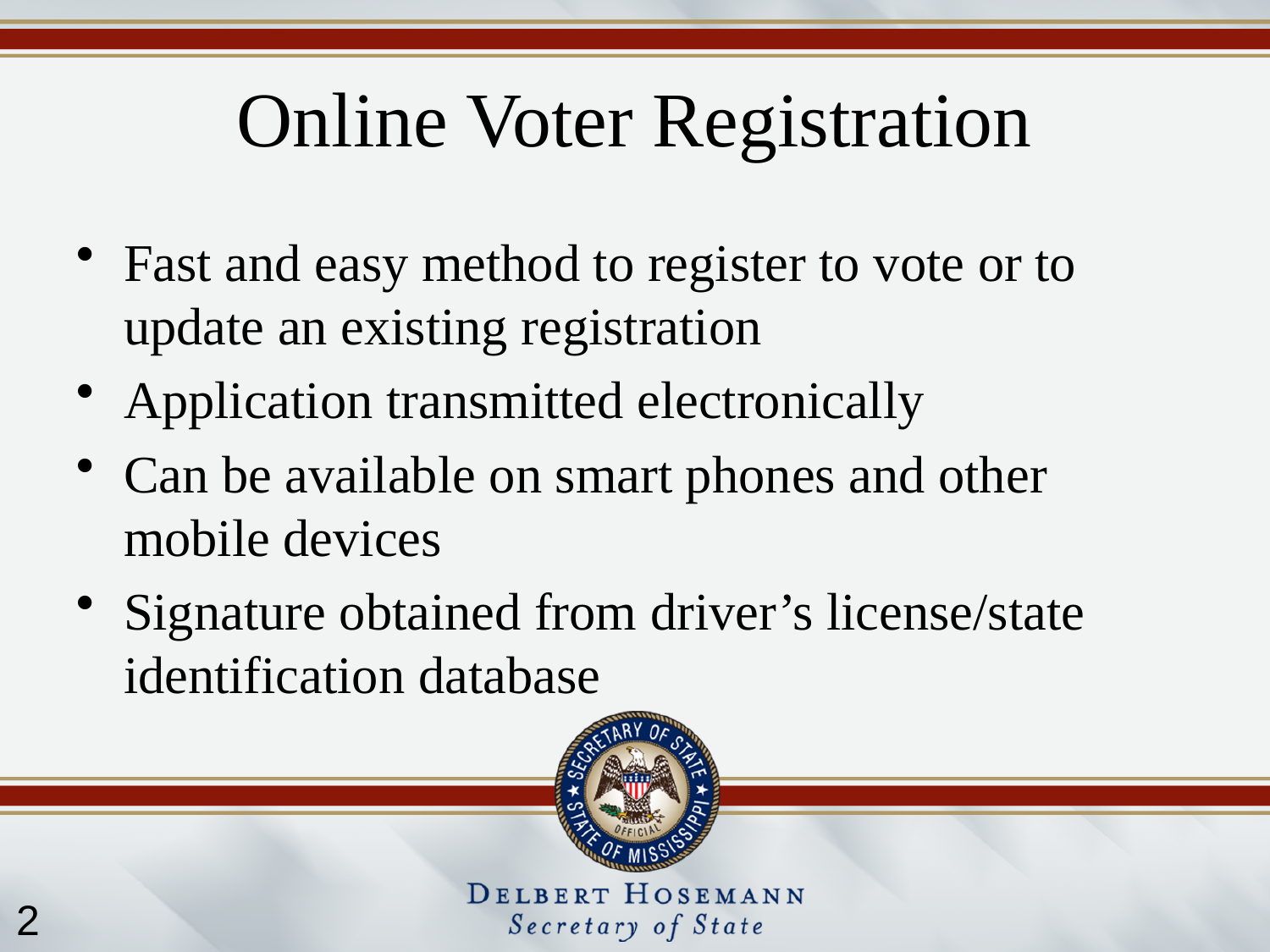

# Online Voter Registration
Fast and easy method to register to vote or to update an existing registration
Application transmitted electronically
Can be available on smart phones and other mobile devices
Signature obtained from driver’s license/state identification database